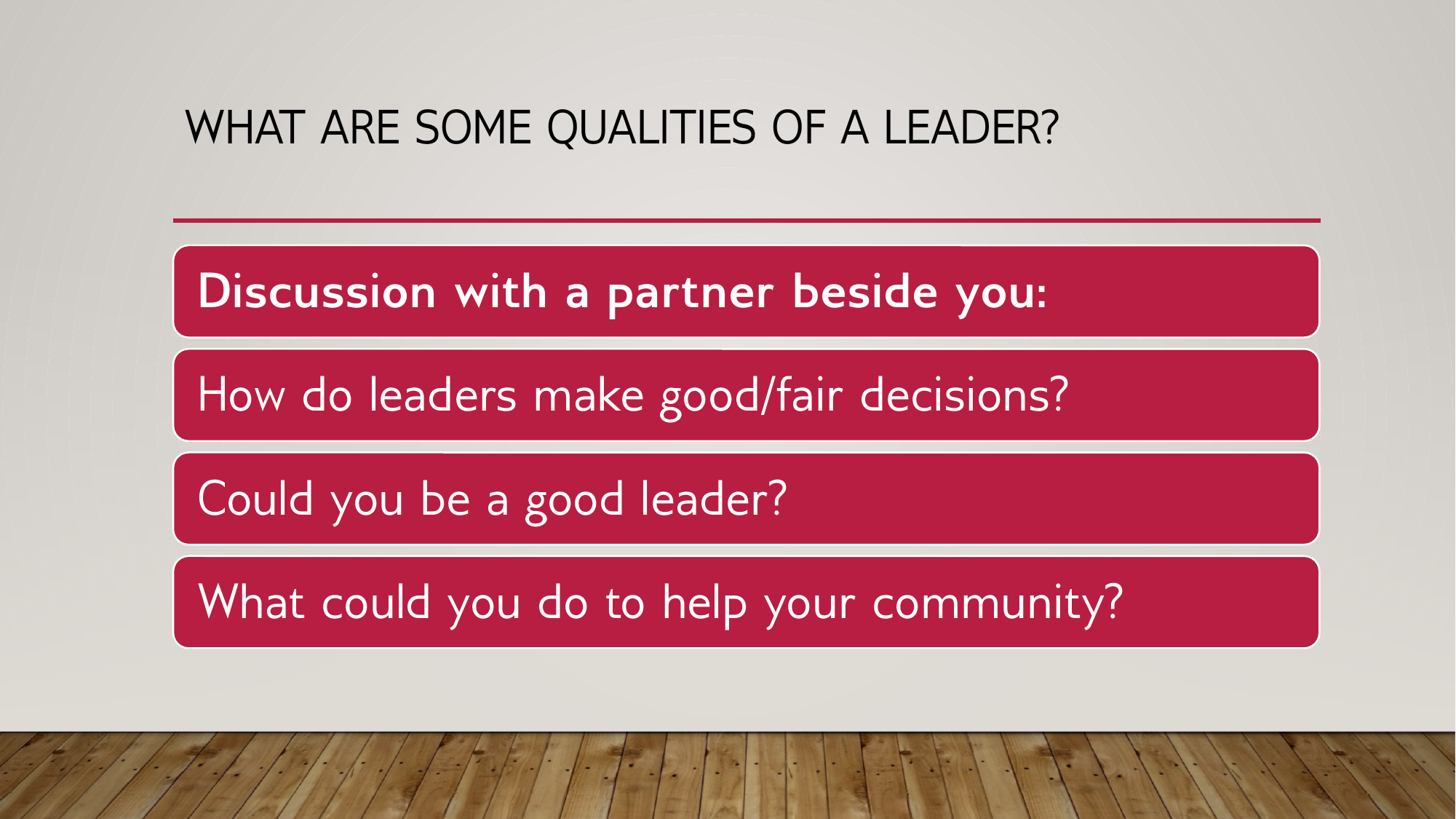

# What are some qualities of a leader?
Discussion with a partner beside you:
How do leaders make good/fair decisions?
Could you be a good leader?
What could you do to help your community?